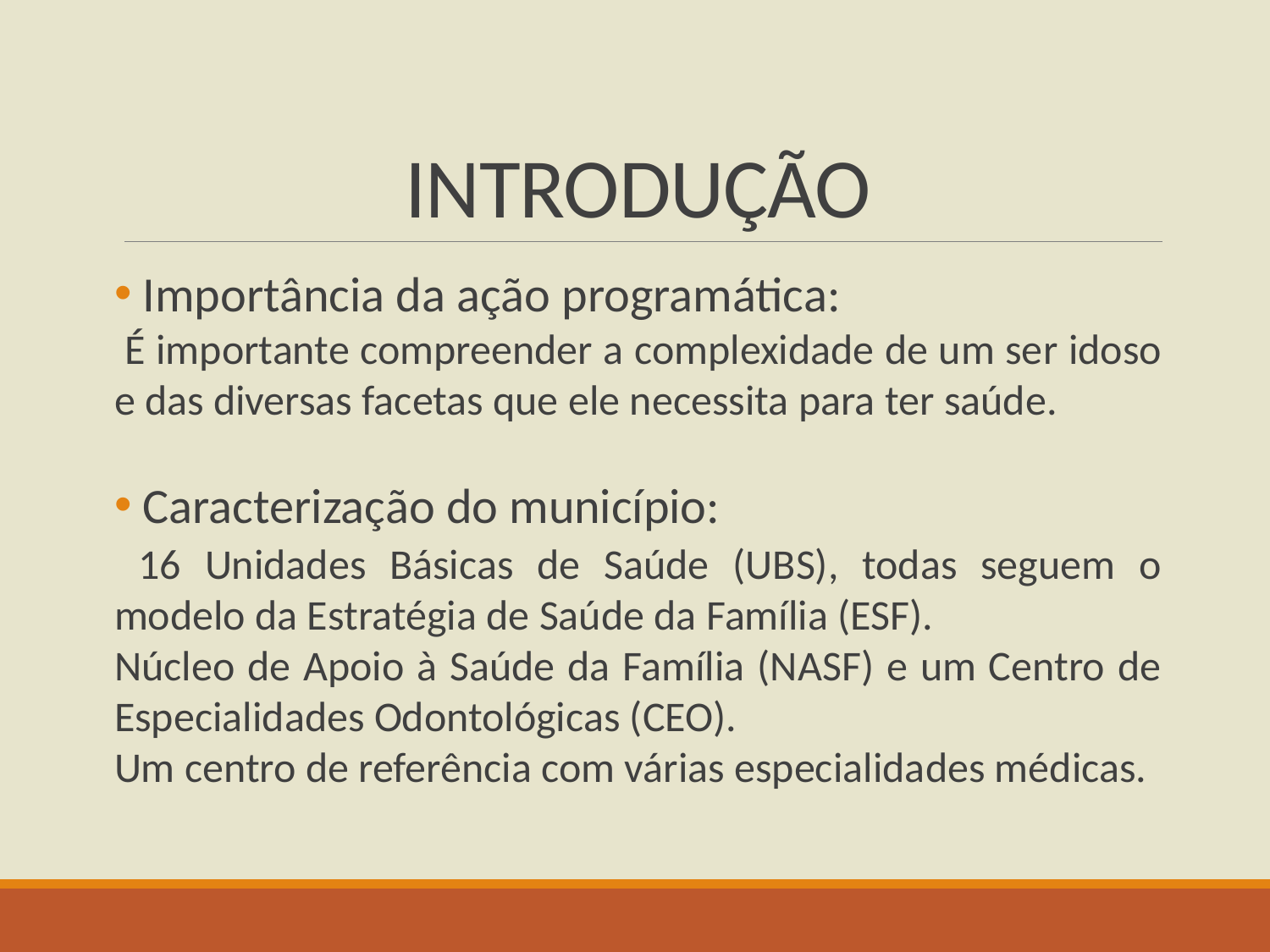

# INTRODUÇÃO
 Importância da ação programática:
 É importante compreender a complexidade de um ser idoso e das diversas facetas que ele necessita para ter saúde.

 Caracterização do município:
 16 Unidades Básicas de Saúde (UBS), todas seguem o modelo da Estratégia de Saúde da Família (ESF).
Núcleo de Apoio à Saúde da Família (NASF) e um Centro de Especialidades Odontológicas (CEO).
Um centro de referência com várias especialidades médicas.